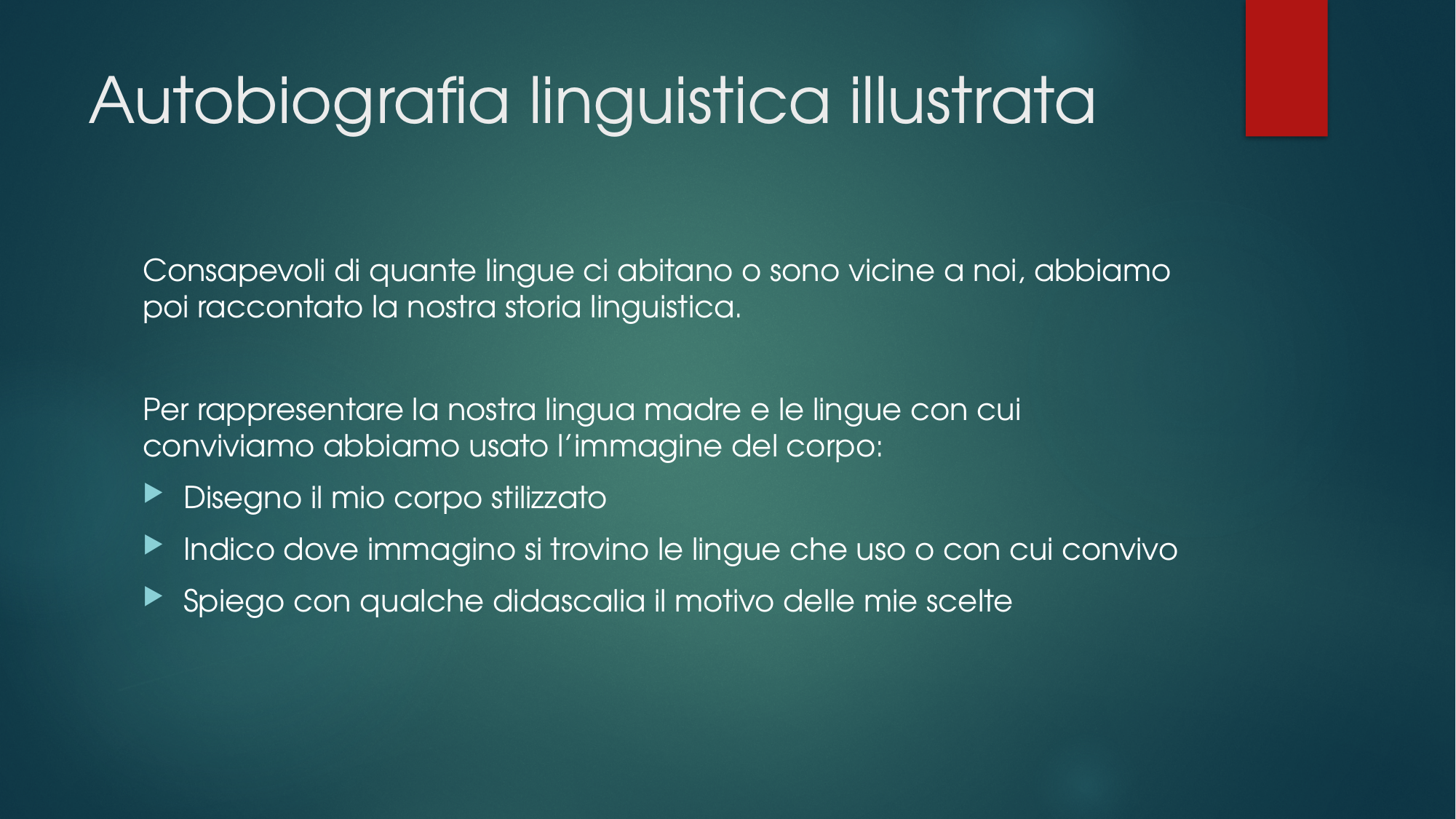

# Autobiografia linguistica illustrata
Consapevoli di quante lingue ci abitano o sono vicine a noi, abbiamo poi raccontato la nostra storia linguistica.

Per rappresentare la nostra lingua madre e le lingue con cui conviviamo abbiamo usato l’immagine del corpo:
Disegno il mio corpo stilizzato
Indico dove immagino si trovino le lingue che uso o con cui convivo
Spiego con qualche didascalia il motivo delle mie scelte